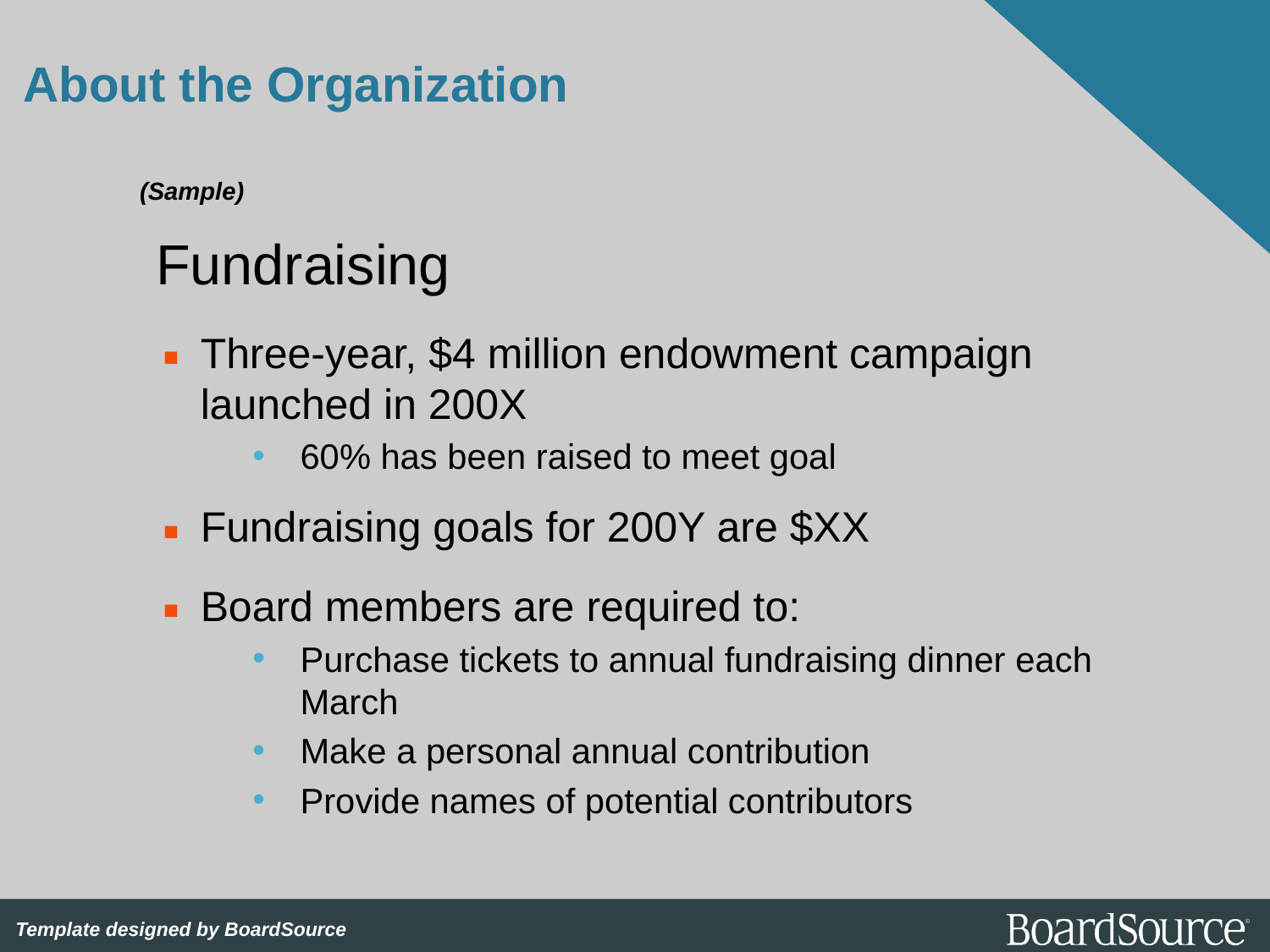

# About the Organization
(Sample)
Fundraising

Three-year, $4 million endowment campaign launched in 200X
60% has been raised to meet goal

Fundraising goals for 200Y are $XX

Board members are required to:
Purchase tickets to annual fundraising dinner each March
Make a personal annual contribution
Provide names of potential contributors